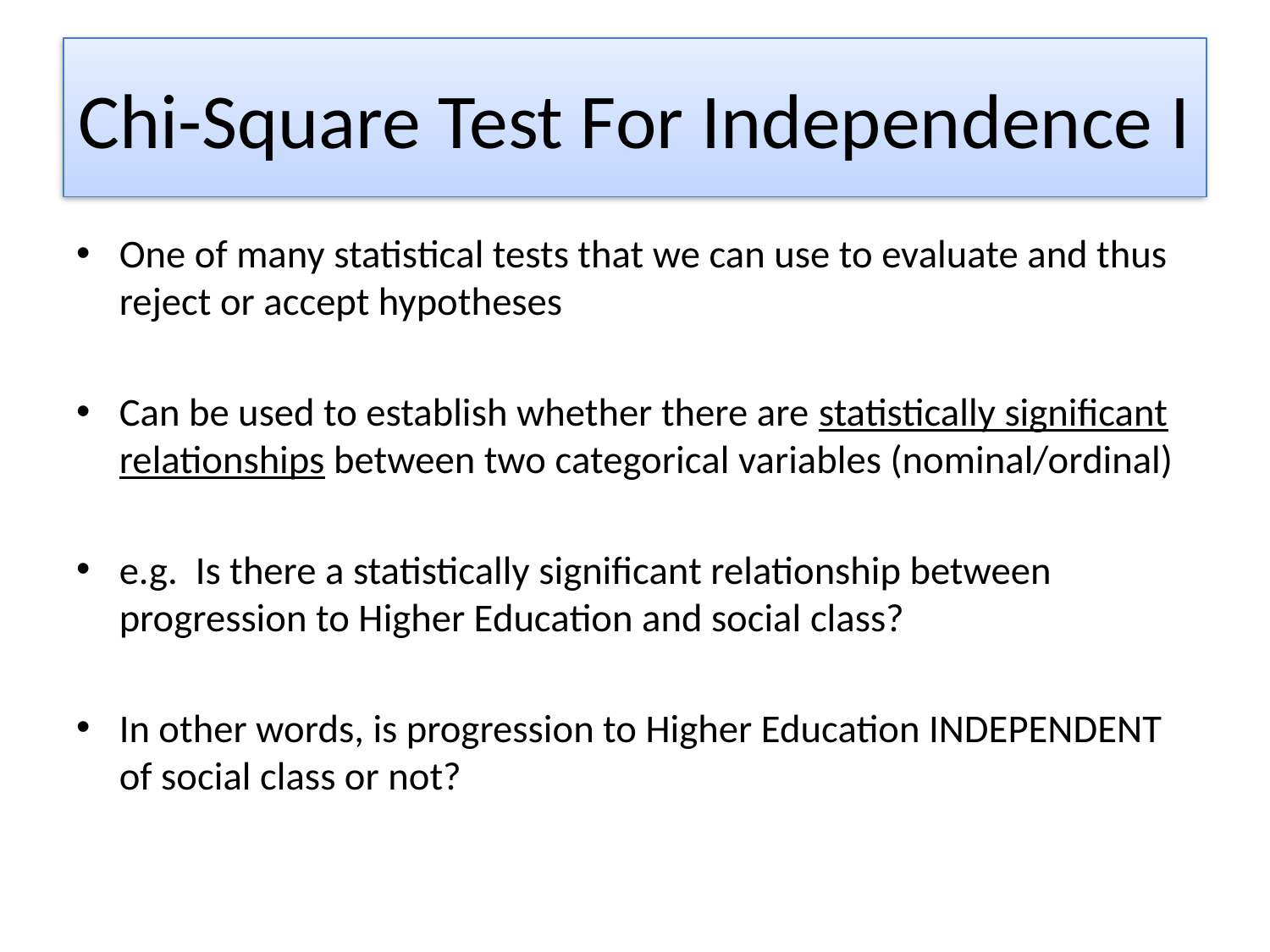

# Chi-Square Test For Independence I
One of many statistical tests that we can use to evaluate and thus reject or accept hypotheses

Can be used to establish whether there are statistically significant relationships between two categorical variables (nominal/ordinal)

e.g.  Is there a statistically significant relationship between progression to Higher Education and social class?

In other words, is progression to Higher Education INDEPENDENT of social class or not?